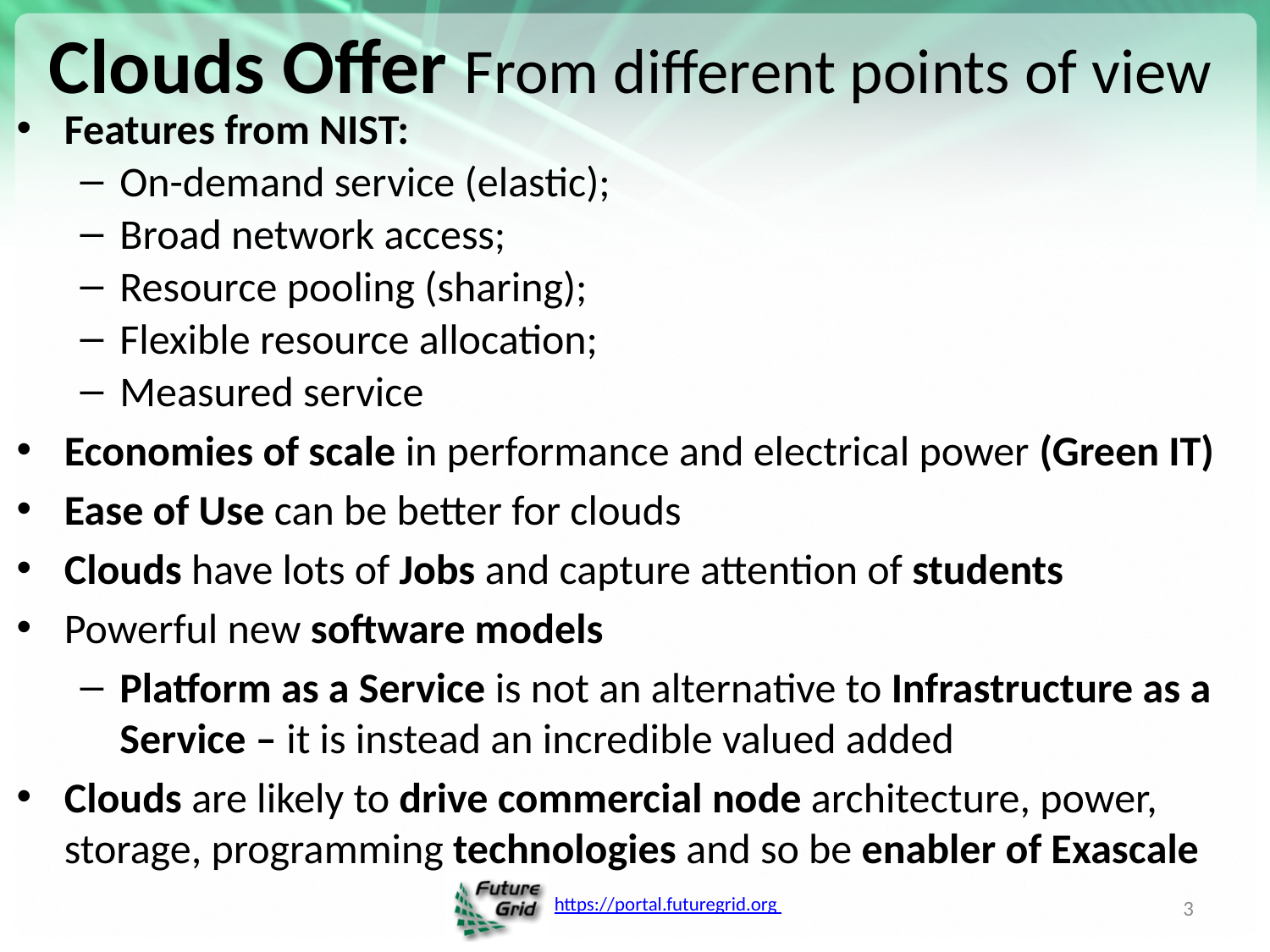

# Clouds Offer From different points of view
Features from NIST:
On-demand service (elastic);
Broad network access;
Resource pooling (sharing);
Flexible resource allocation;
Measured service
Economies of scale in performance and electrical power (Green IT)
Ease of Use can be better for clouds
Clouds have lots of Jobs and capture attention of students
Powerful new software models
Platform as a Service is not an alternative to Infrastructure as a Service – it is instead an incredible valued added
Clouds are likely to drive commercial node architecture, power, storage, programming technologies and so be enabler of Exascale
3